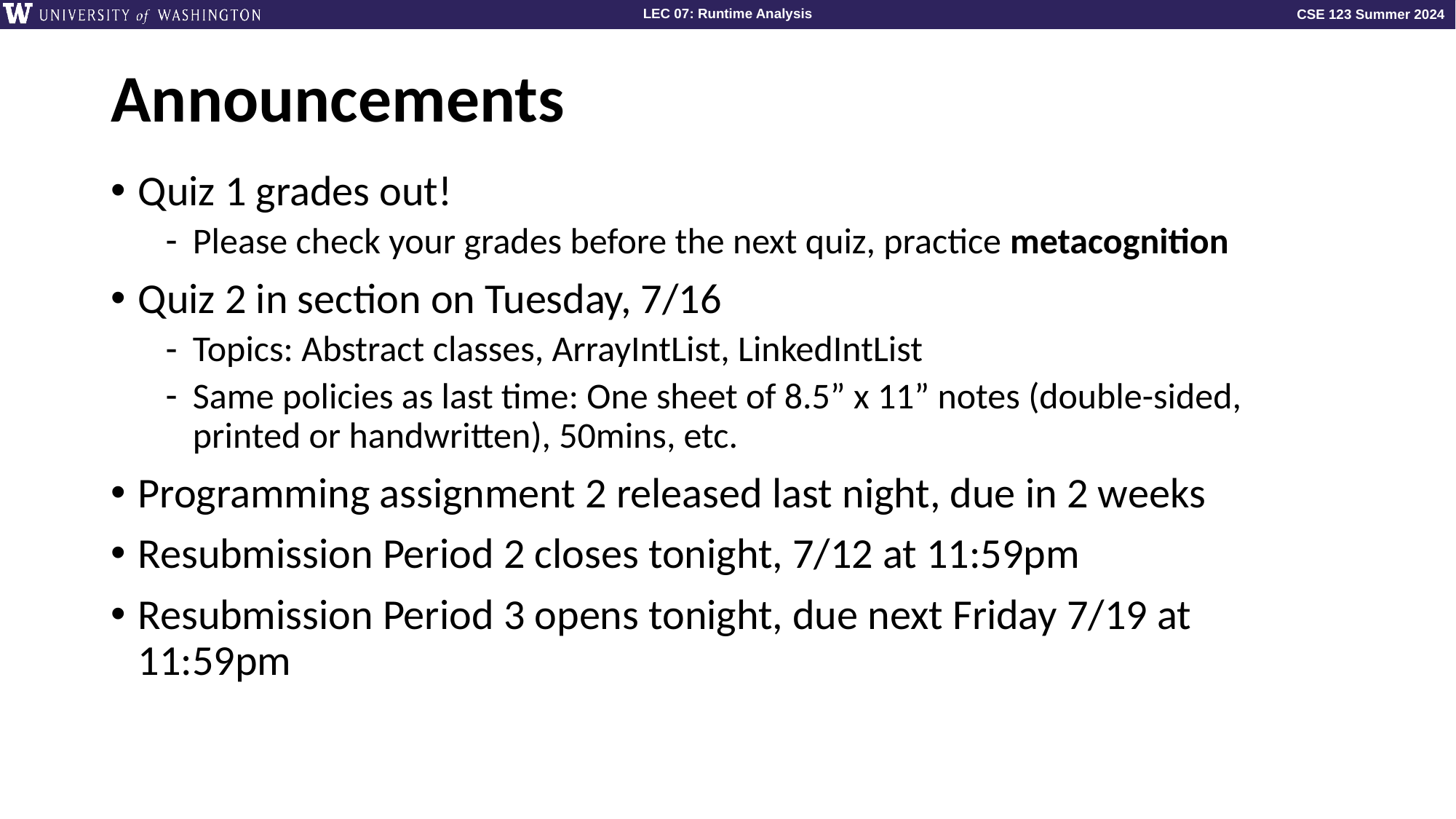

# Announcements
Quiz 1 grades out!
Please check your grades before the next quiz, practice metacognition
Quiz 2 in section on Tuesday, 7/16
Topics: Abstract classes, ArrayIntList, LinkedIntList
Same policies as last time: One sheet of 8.5” x 11” notes (double-sided, printed or handwritten), 50mins, etc.
Programming assignment 2 released last night, due in 2 weeks
Resubmission Period 2 closes tonight, 7/12 at 11:59pm
Resubmission Period 3 opens tonight, due next Friday 7/19 at 11:59pm